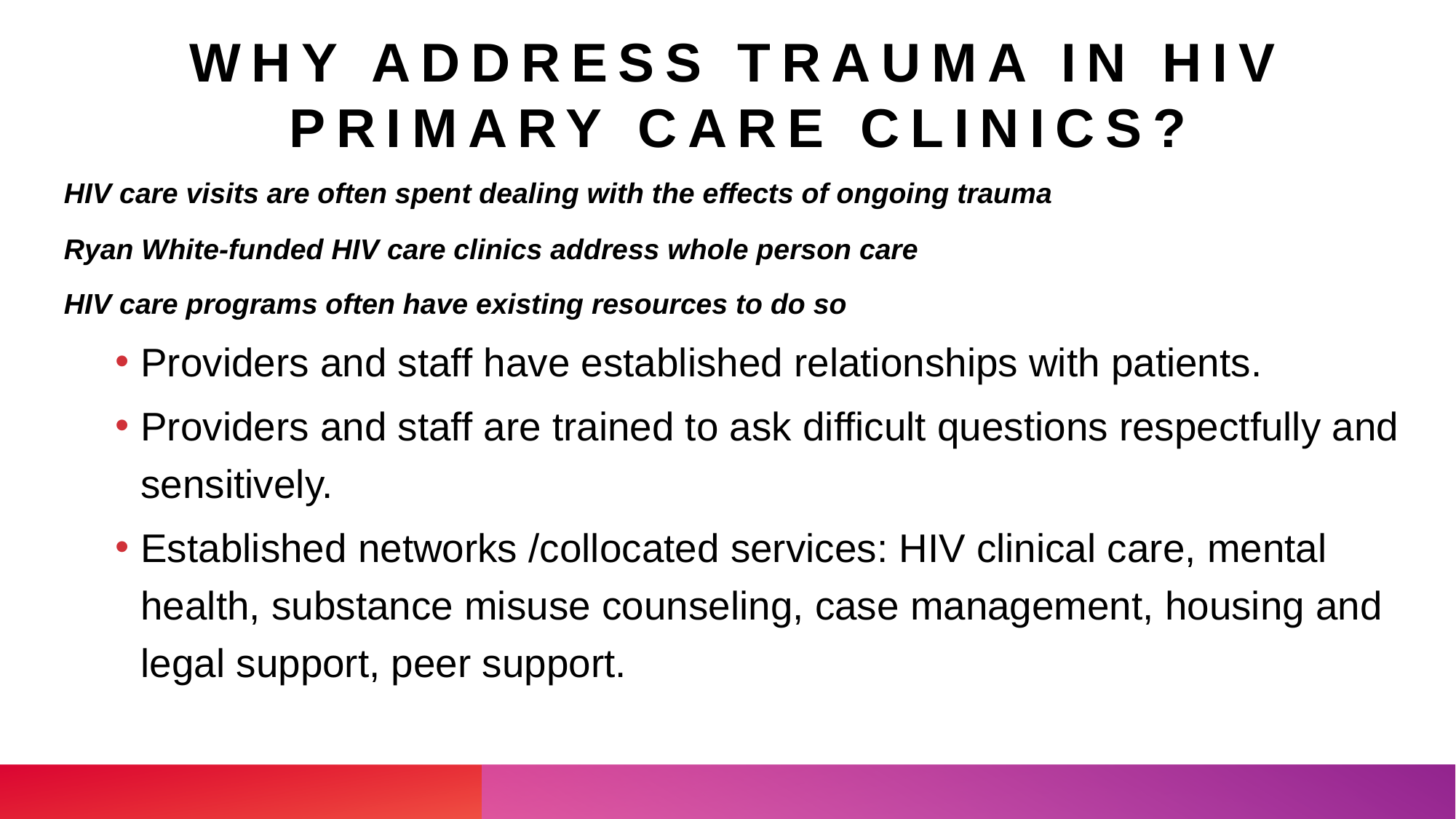

# Why address trauma in HIV primary care clinics?
HIV care visits are often spent dealing with the effects of ongoing trauma
Ryan White-funded HIV care clinics address whole person care
HIV care programs often have existing resources to do so
Providers and staff have established relationships with patients.
Providers and staff are trained to ask difficult questions respectfully and sensitively.
Established networks /collocated services: HIV clinical care, mental health, substance misuse counseling, case management, housing and legal support, peer support.